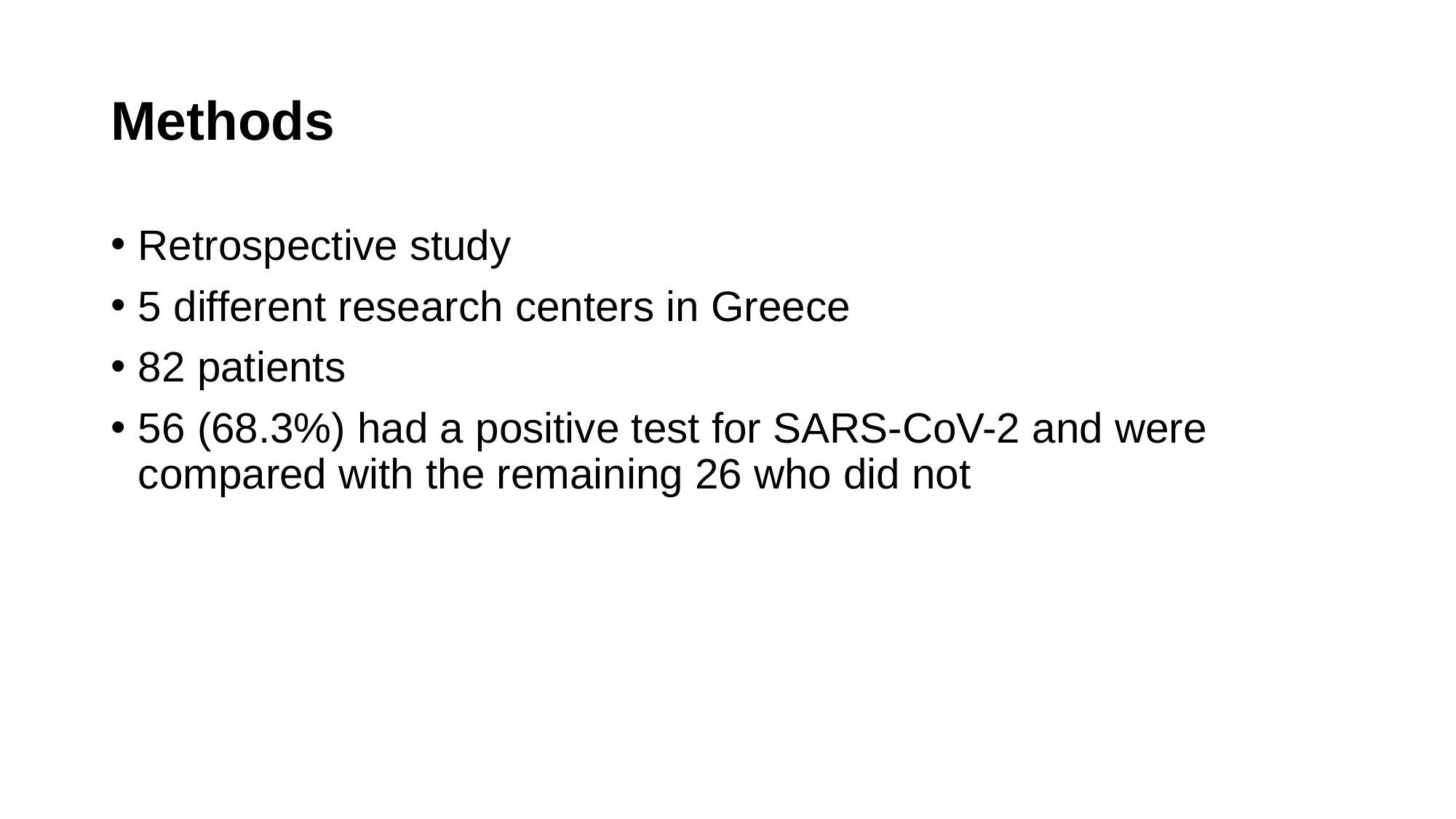

# Methods
Retrospective study
5 different research centers in Greece
82 patients
56 (68.3%) had a positive test for SARS-CoV-2 and were compared with the remaining 26 who did not